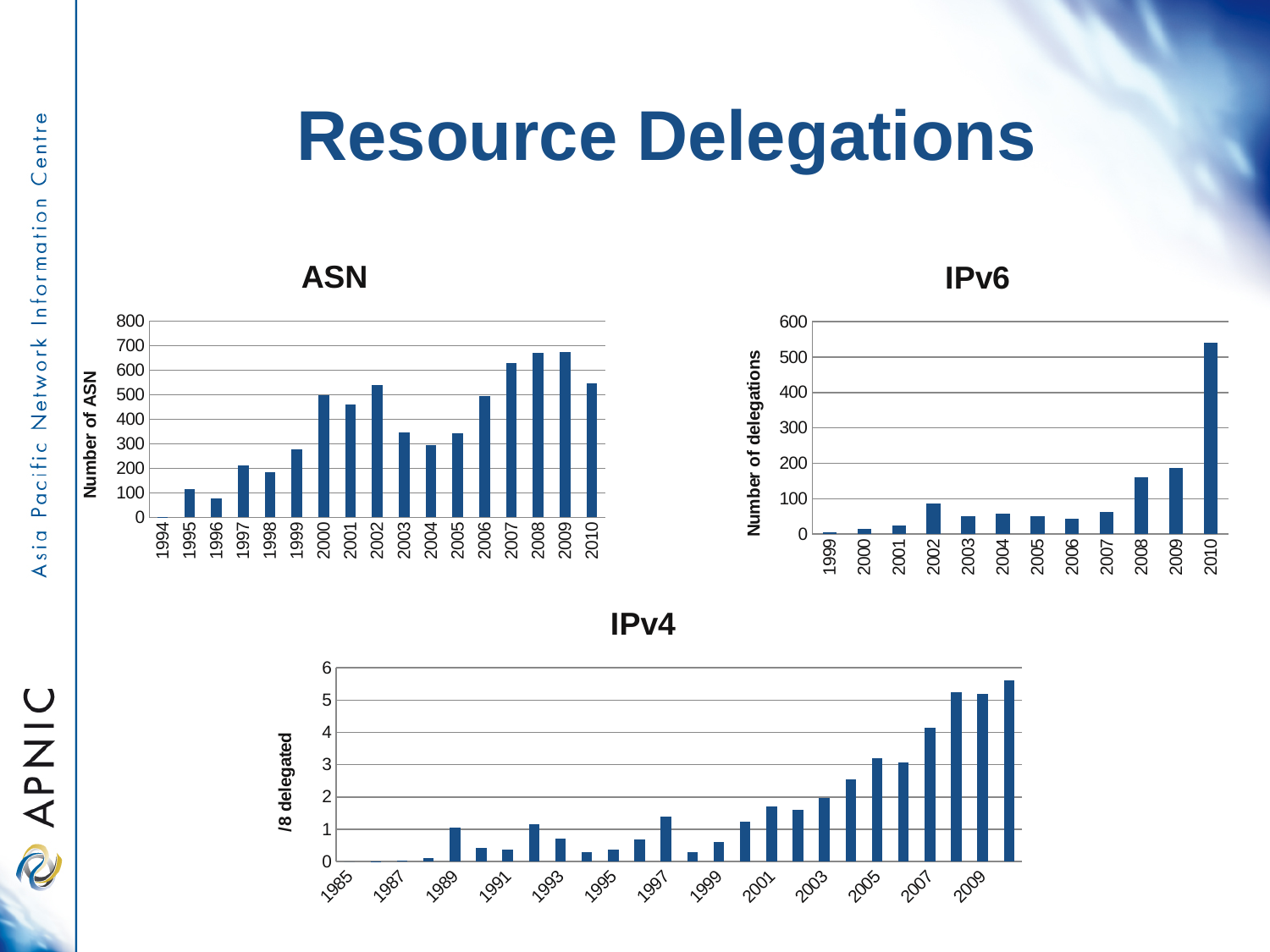

Resource Delegations

### Chart: ASN

| Category | ASN Number of ASNs |
|---|---|
| 1994 | 1.0 |
| 1995 | 115.0 |
| 1996 | 77.0 |
| 1997 | 211.0 |
| 1998 | 185.0 |
| 1999 | 277.0 |
| 2000 | 496.0 |
| 2001 | 461.0 |
| 2002 | 538.0 |
| 2003 | 345.0 |
| 2004 | 294.0 |
| 2005 | 342.0 |
| 2006 | 495.0 |
| 2007 | 628.0 |
| 2008 | 671.0 |
| 2009 | 673.0 |
| 2010 | 546.0 |

### Chart: IPv6

| Category |  |
|---|---|
| 1999 | 6.0 |
| 2000 | 14.0 |
| 2001 | 25.0 |
| 2002 | 87.0 |
| 2003 | 50.0 |
| 2004 | 57.0 |
| 2005 | 51.0 |
| 2006 | 43.0 |
| 2007 | 63.0 |
| 2008 | 160.0 |
| 2009 | 188.0 |
| 2010 | 541.0 |

### Chart: IPv4

| Category |  |
|---|---|
| 1985 | 0.0 |
| 1986 | 0.01 |
| 1987 | 0.03 |
| 1988 | 0.1 |
| 1989 | 1.05 |
| 1990 | 0.43 |
| 1991 | 0.36 |
| 1992 | 1.16 |
| 1993 | 0.71 |
| 1994 | 0.29 |
| 1995 | 0.37 |
| 1996 | 0.68 |
| 1997 | 1.38 |
| 1998 | 0.28 |
| 1999 | 0.61 |
| 2000 | 1.24 |
| 2001 | 1.71 |
| 2002 | 1.6 |
| 2003 | 1.96 |
| 2004 | 2.54 |
| 2005 | 3.2 |
| 2006 | 3.07 |
| 2007 | 4.149999999999999 |
| 2008 | 5.24 |
| 2009 | 5.189999999999999 |
| 2010 | 5.6 |